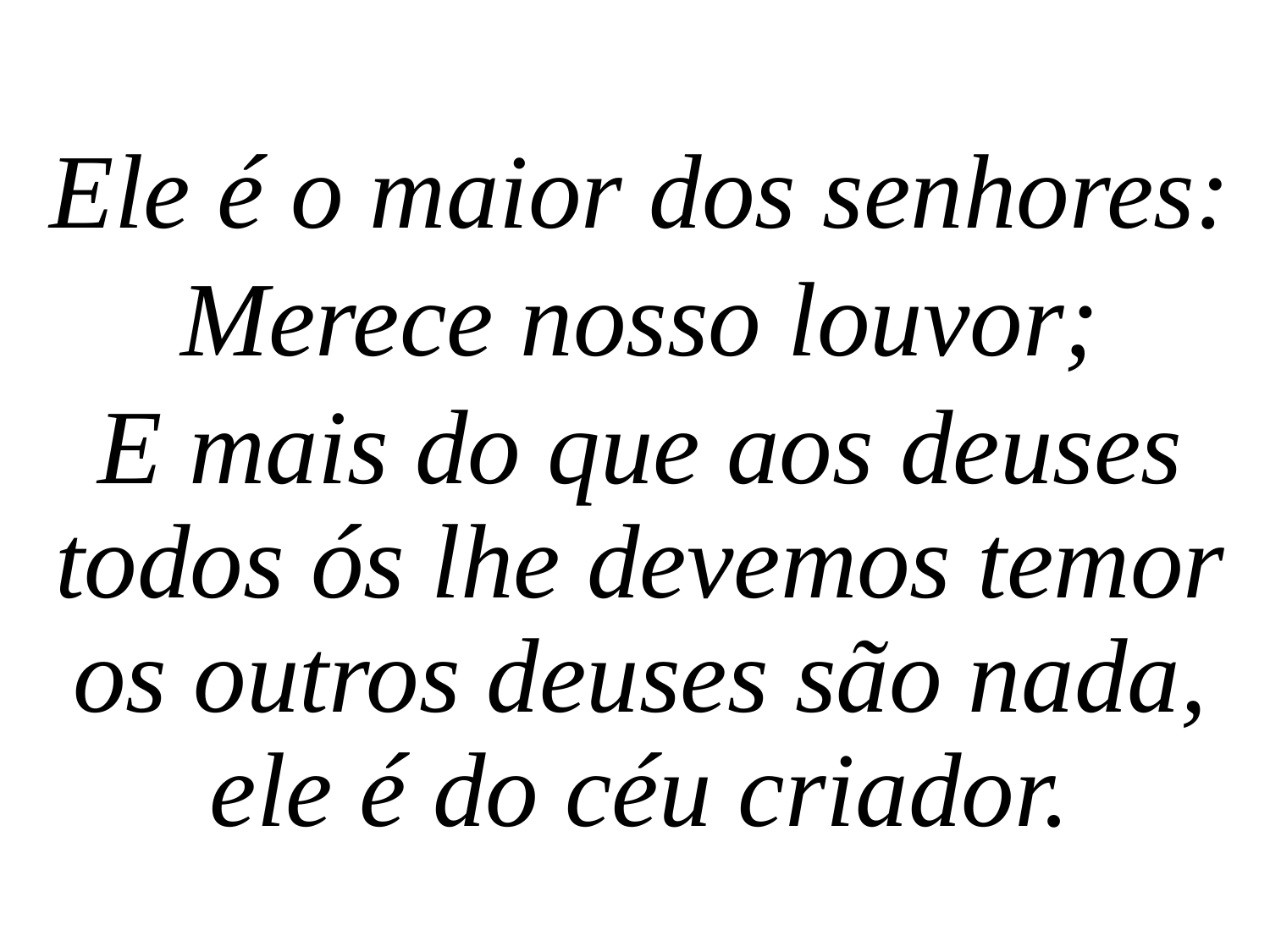

Ele é o maior dos senhores:
Merece nosso louvor;
E mais do que aos deuses todos ós lhe devemos temor os outros deuses são nada, ele é do céu criador.